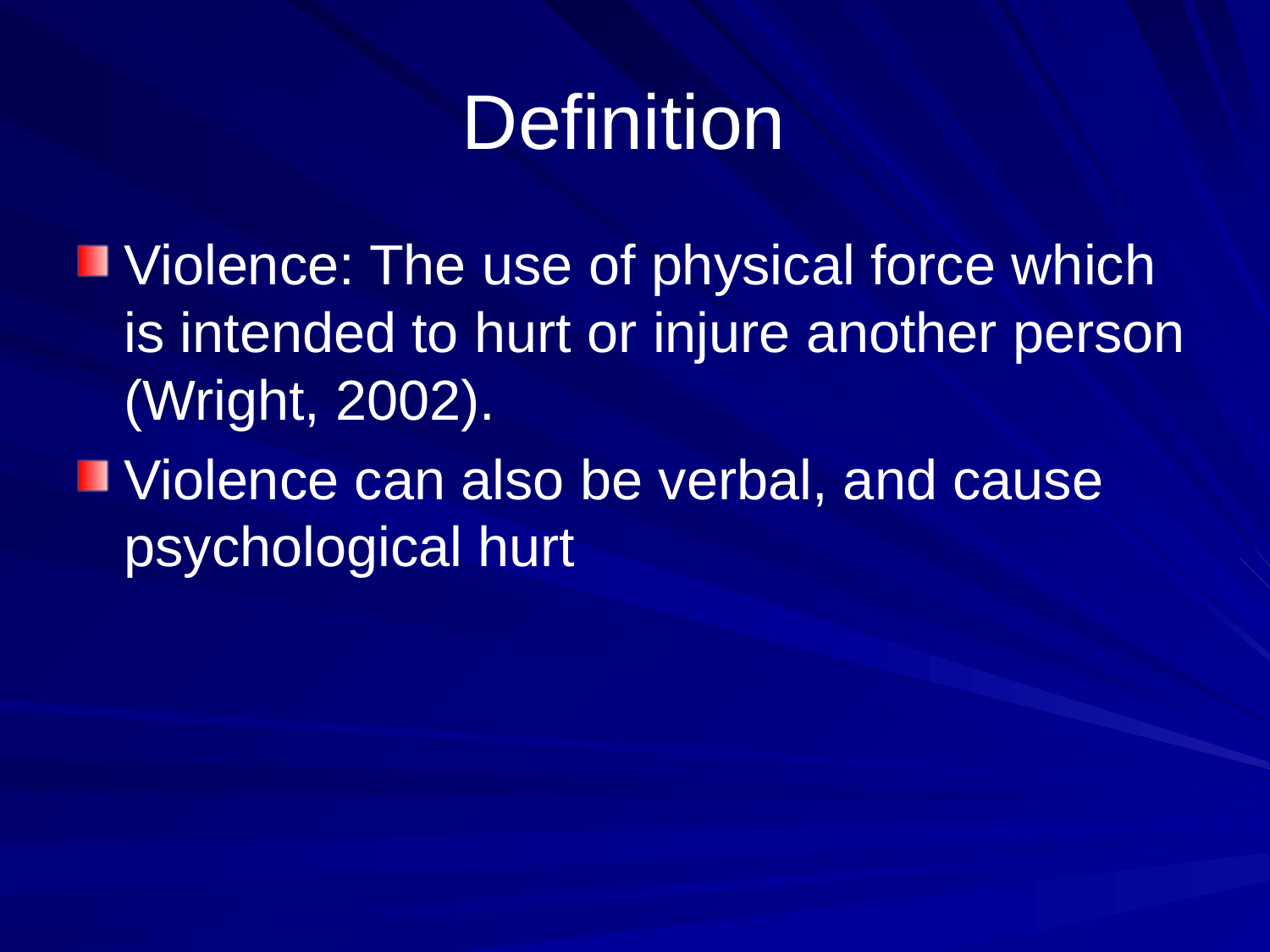

# Definition
Violence: The use of physical force which is intended to hurt or injure another person (Wright, 2002).
Violence can also be verbal, and cause psychological hurt